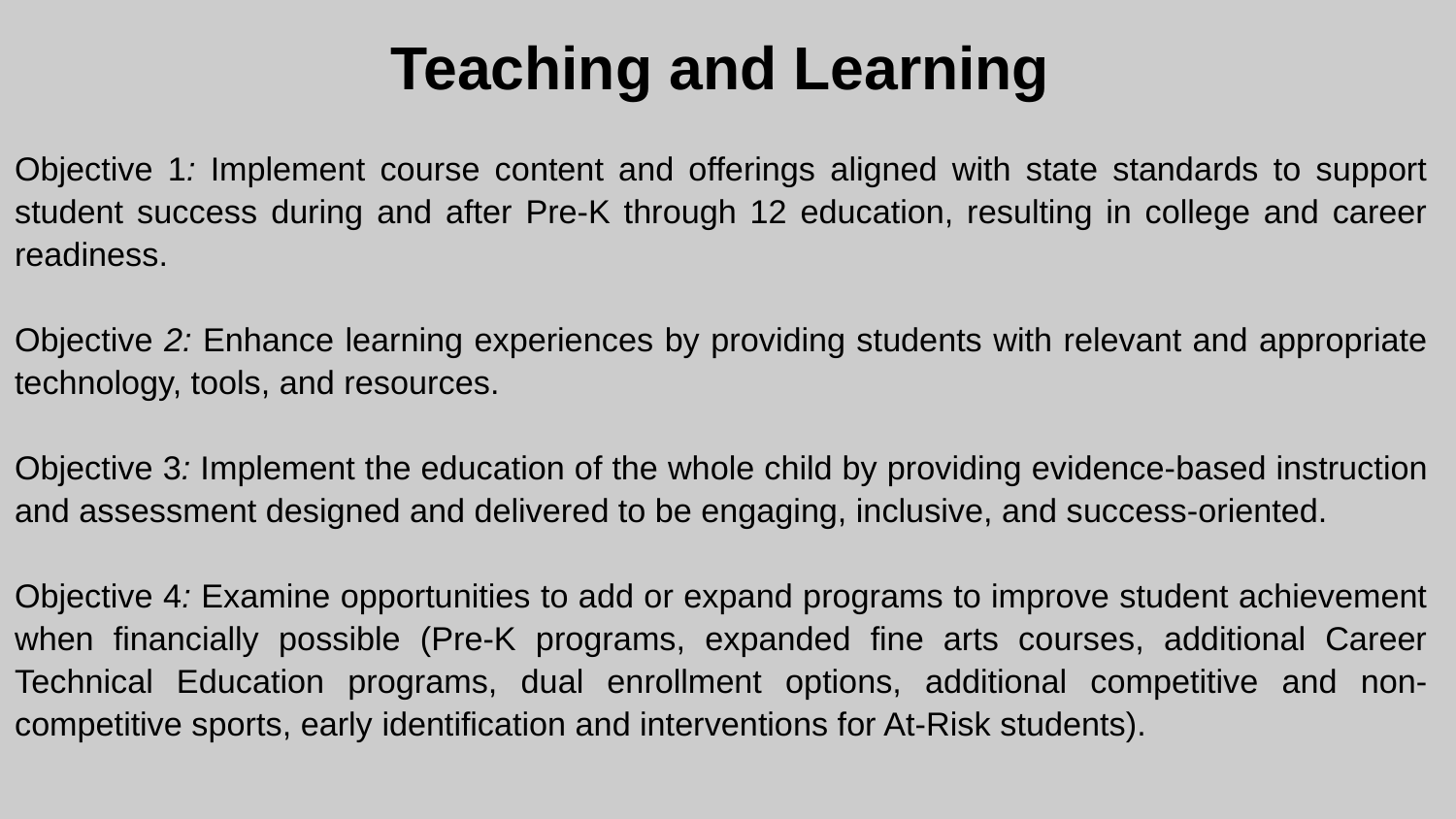

Teaching and Learning

Objective 1: Implement course content and offerings aligned with state standards to support student success during and after Pre-K through 12 education, resulting in college and career readiness.

Objective 2: Enhance learning experiences by providing students with relevant and appropriate technology, tools, and resources.

Objective 3: Implement the education of the whole child by providing evidence-based instruction and assessment designed and delivered to be engaging, inclusive, and success-oriented.

Objective 4: Examine opportunities to add or expand programs to improve student achievement when financially possible (Pre-K programs, expanded fine arts courses, additional Career Technical Education programs, dual enrollment options, additional competitive and non-competitive sports, early identification and interventions for At-Risk students).